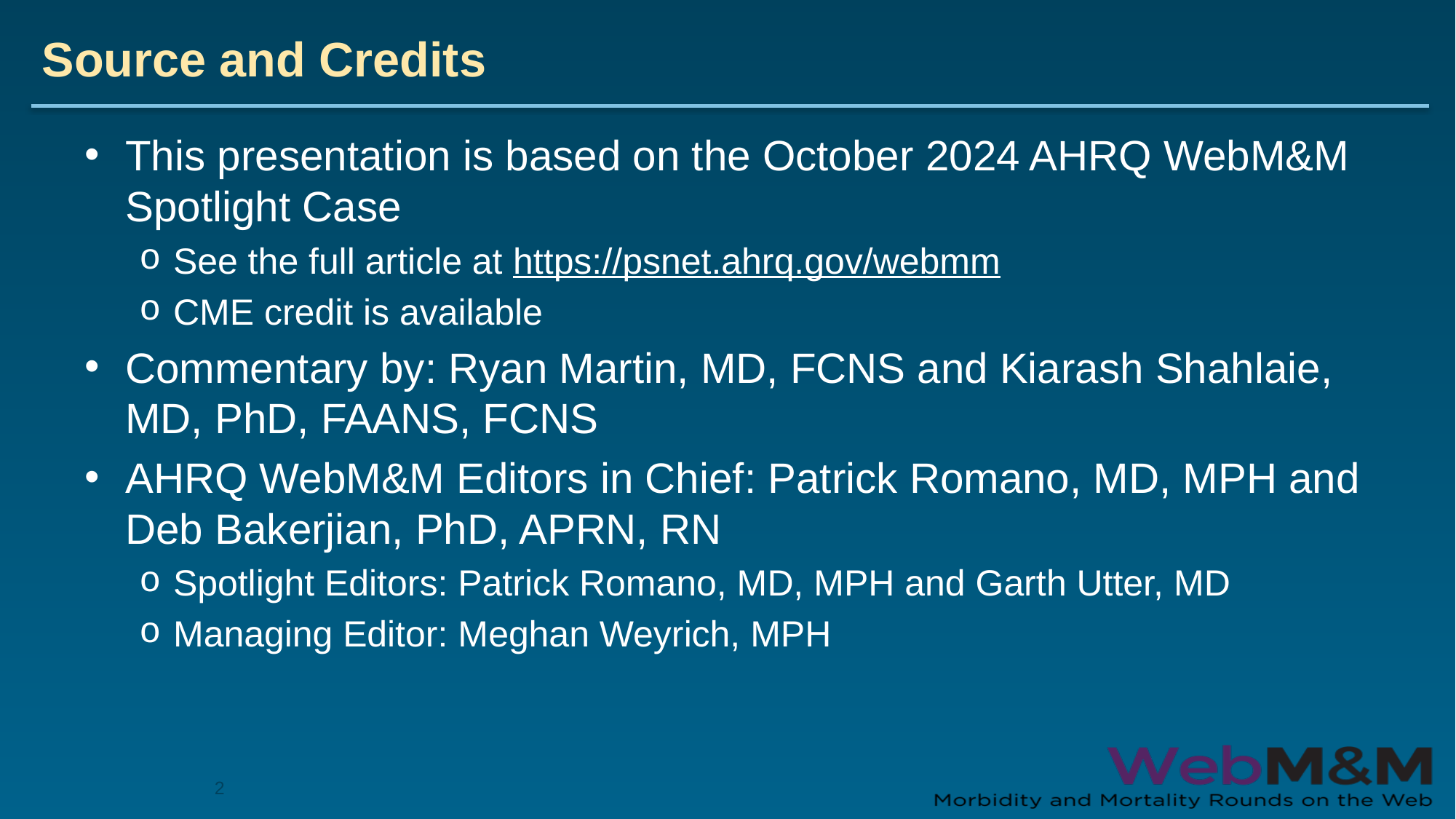

# Source and Credits
This presentation is based on the October 2024 AHRQ WebM&M Spotlight Case
See the full article at https://psnet.ahrq.gov/webmm
CME credit is available
Commentary by: Ryan Martin, MD, FCNS and Kiarash Shahlaie, MD, PhD, FAANS, FCNS
AHRQ WebM&M Editors in Chief: Patrick Romano, MD, MPH and Deb Bakerjian, PhD, APRN, RN
Spotlight Editors: Patrick Romano, MD, MPH and Garth Utter, MD
Managing Editor: Meghan Weyrich, MPH

2